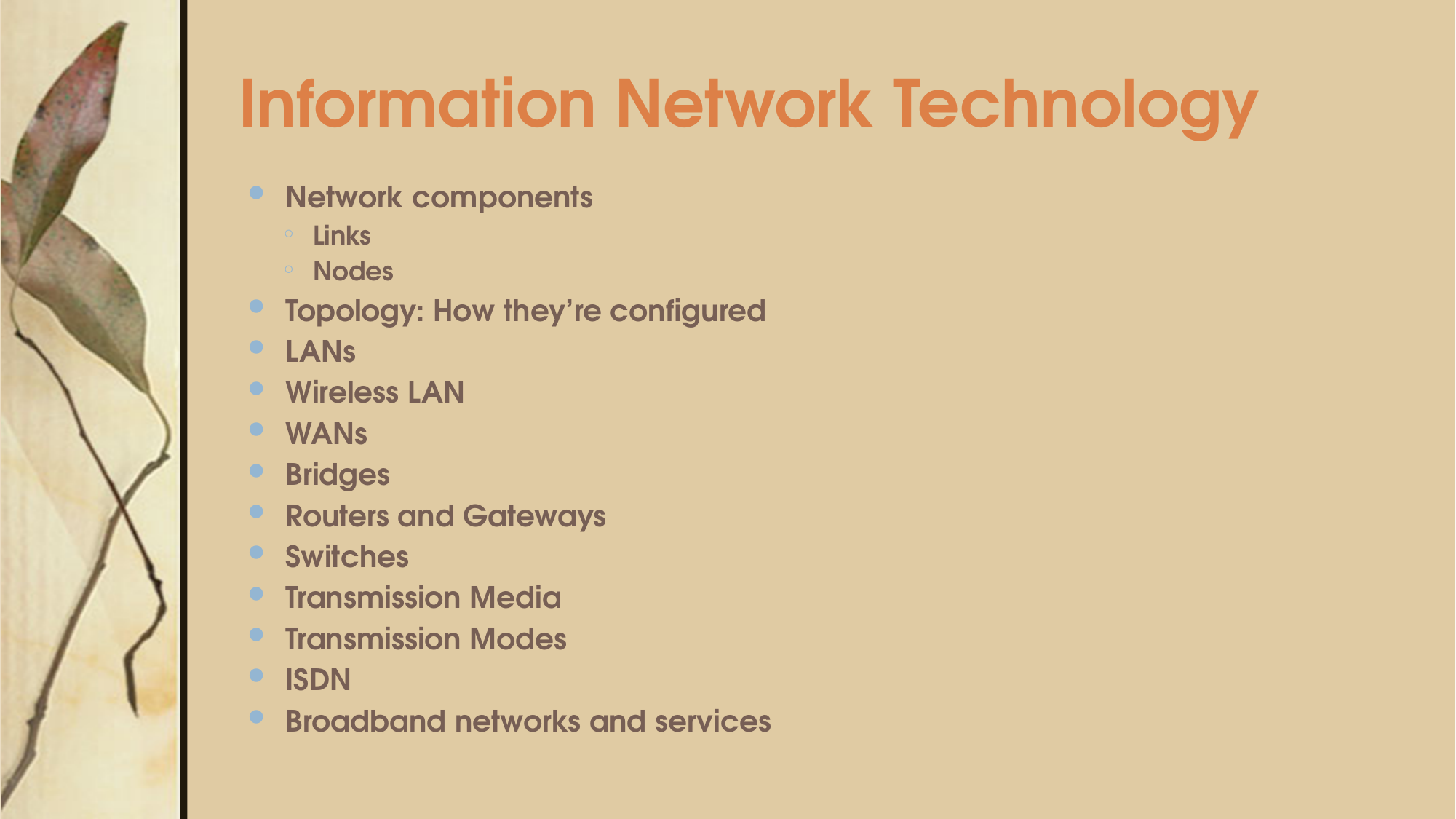

# Information Network Technology
 Network components
 Links
 Nodes
 Topology: How they’re configured
 LANs
 Wireless LAN
 WANs
 Bridges
 Routers and Gateways
 Switches
 Transmission Media
 Transmission Modes
 ISDN
 Broadband networks and services